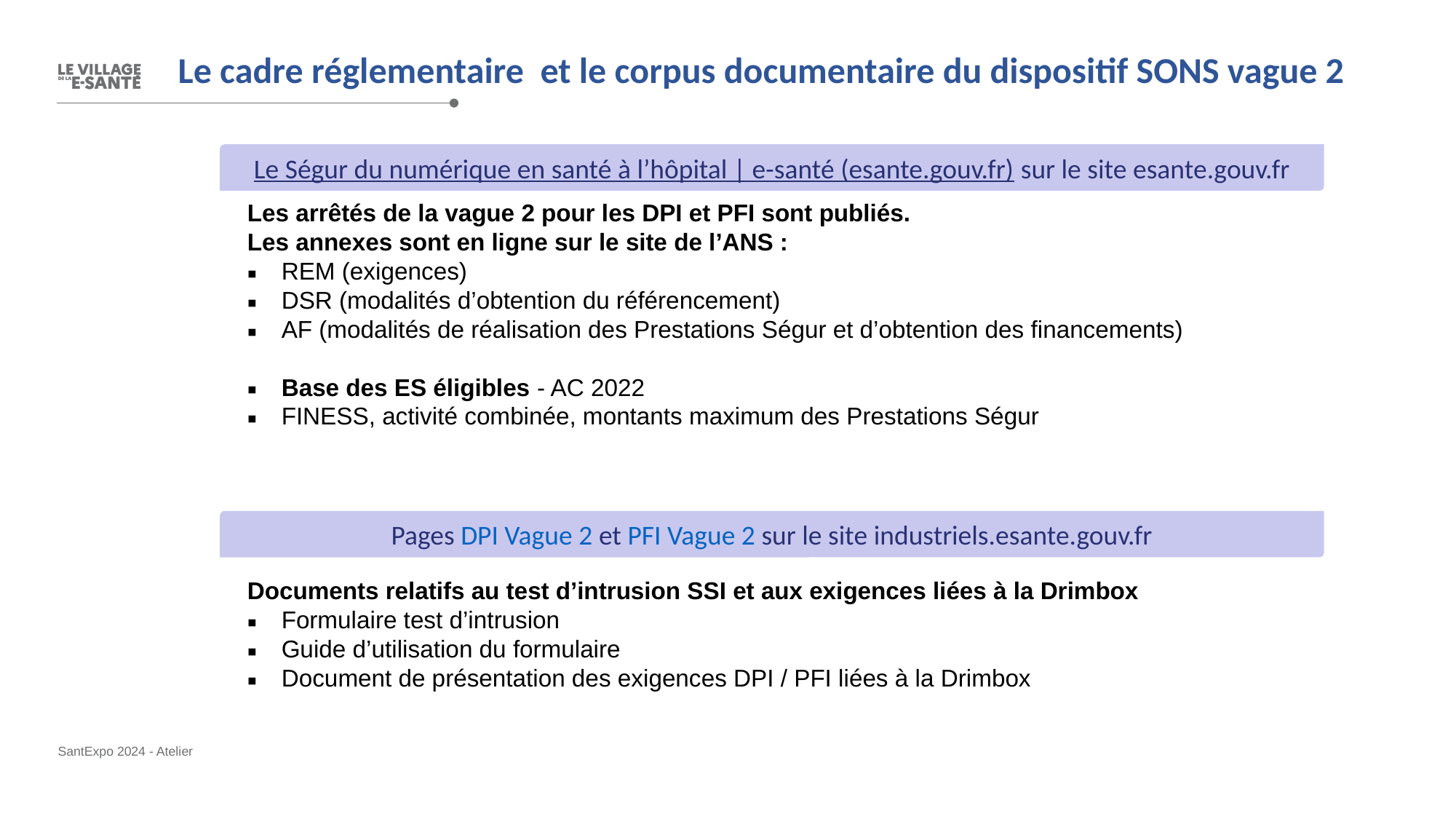

Le cadre réglementaire  et le corpus documentaire du dispositif SONS vague 2
Le Ségur du numérique en santé à l’hôpital | e-santé (esante.gouv.fr) sur le site esante.gouv.fr
Les arrêtés de la vague 2 pour les DPI et PFI sont publiés.
Les annexes sont en ligne sur le site de l’ANS :
REM (exigences)
DSR (modalités d’obtention du référencement)
AF (modalités de réalisation des Prestations Ségur et d’obtention des financements)

Base des ES éligibles - AC 2022
FINESS, activité combinée, montants maximum des Prestations Ségur

Documents relatifs au test d’intrusion SSI et aux exigences liées à la Drimbox
Formulaire test d’intrusion
Guide d’utilisation du formulaire
Document de présentation des exigences DPI / PFI liées à la Drimbox

Pages DPI Vague 2 et PFI Vague 2 sur le site industriels.esante.gouv.fr